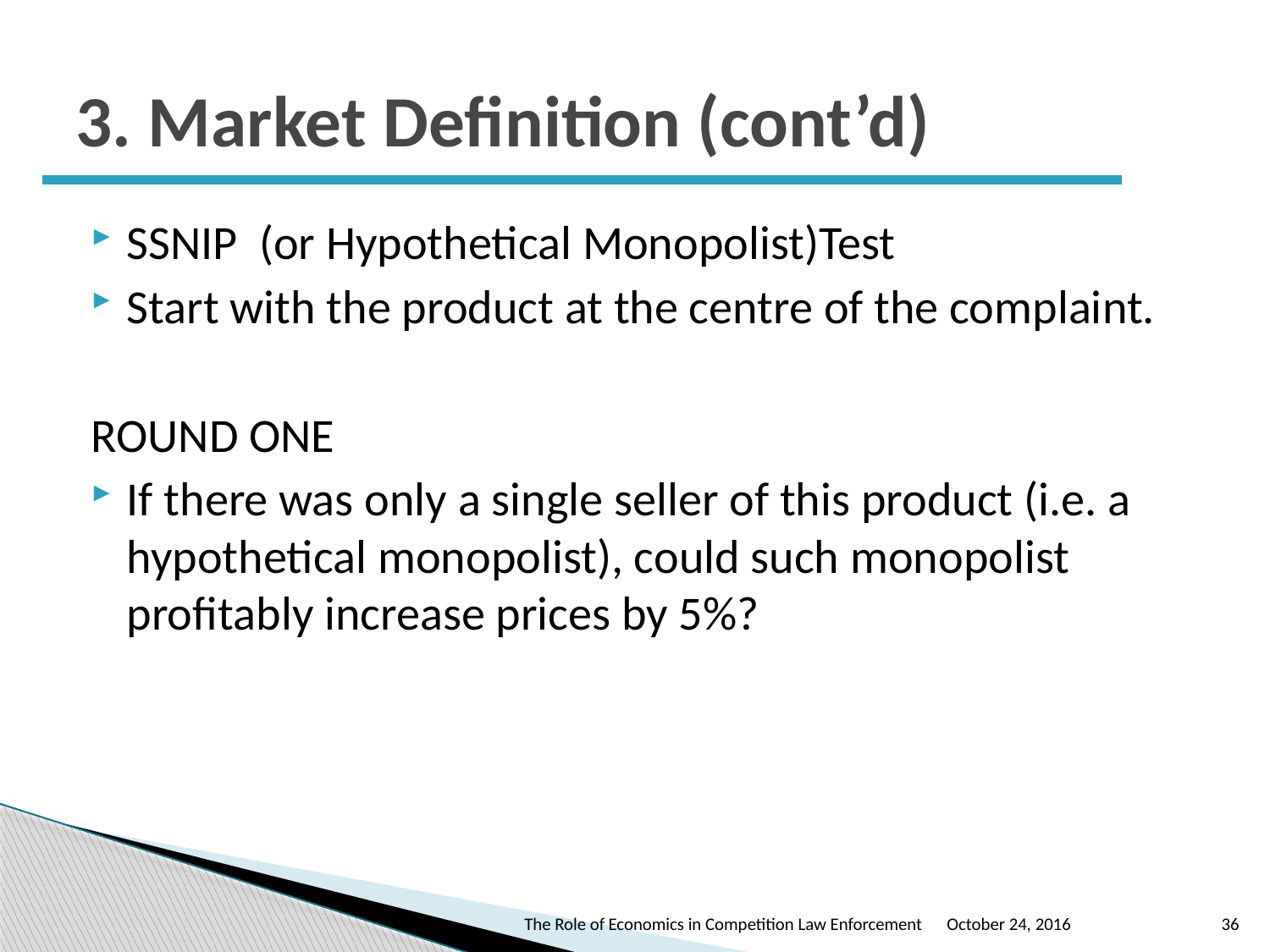

# 3. Market Definition (cont’d)
SSNIP  (or Hypothetical Monopolist)Test
Start with the product at the centre of the complaint.

ROUND ONE
If there was only a single seller of this product (i.e. a hypothetical monopolist), could such monopolist profitably increase prices by 5%?

The Role of Economics in Competition Law Enforcement
October 24, 2016
36